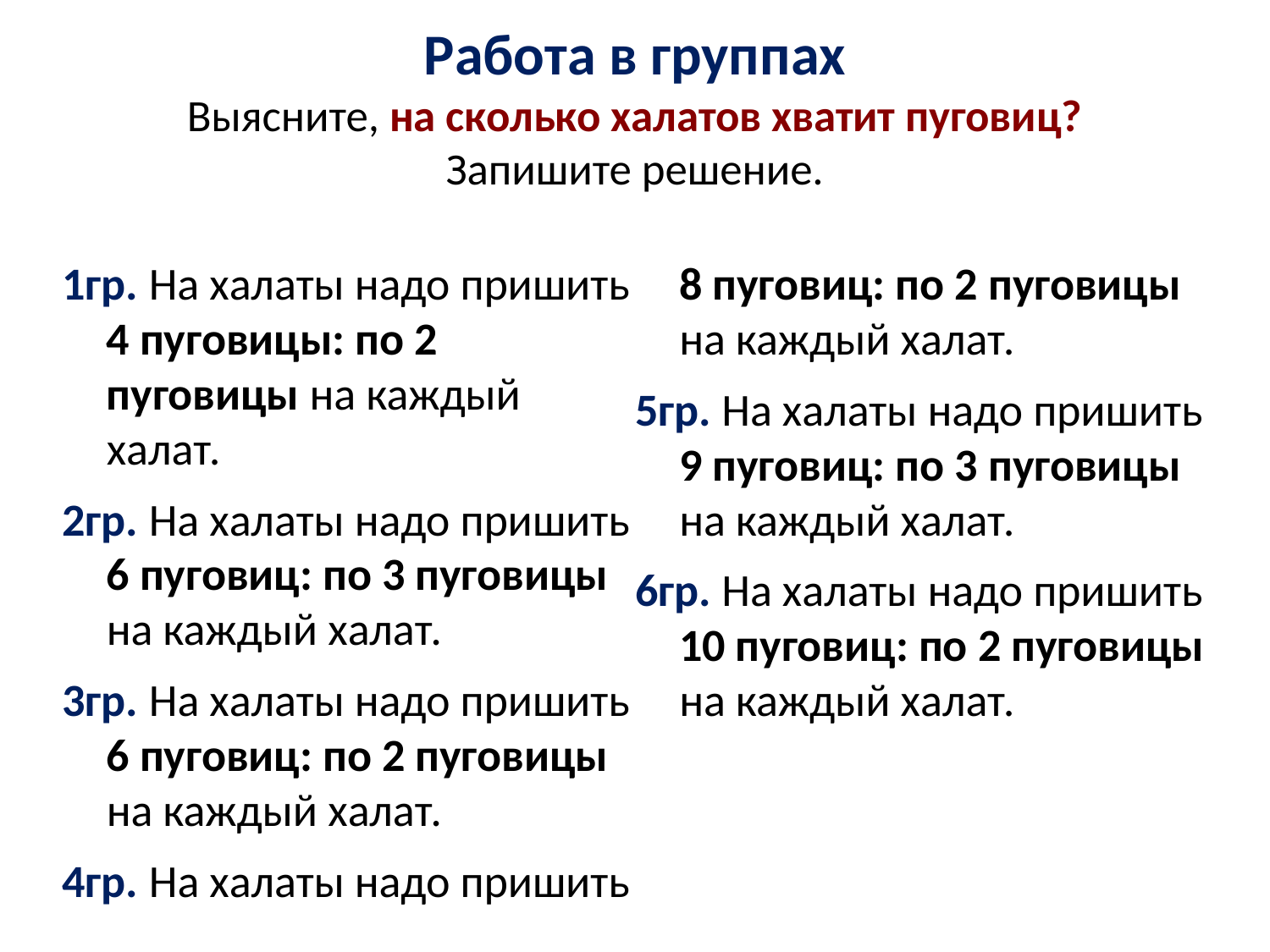

# Работа в группах Выясните, на сколько халатов хватит пуговиц? Запишите решение.
1гр. На халаты надо пришить 4 пуговицы: по 2 пуговицы на каждый халат.
2гр. На халаты надо пришить 6 пуговиц: по 3 пуговицы на каждый халат.
3гр. На халаты надо пришить 6 пуговиц: по 2 пуговицы на каждый халат.
4гр. На халаты надо пришить 8 пуговиц: по 2 пуговицы на каждый халат.
5гр. На халаты надо пришить 9 пуговиц: по 3 пуговицы на каждый халат.
6гр. На халаты надо пришить 10 пуговиц: по 2 пуговицы на каждый халат.